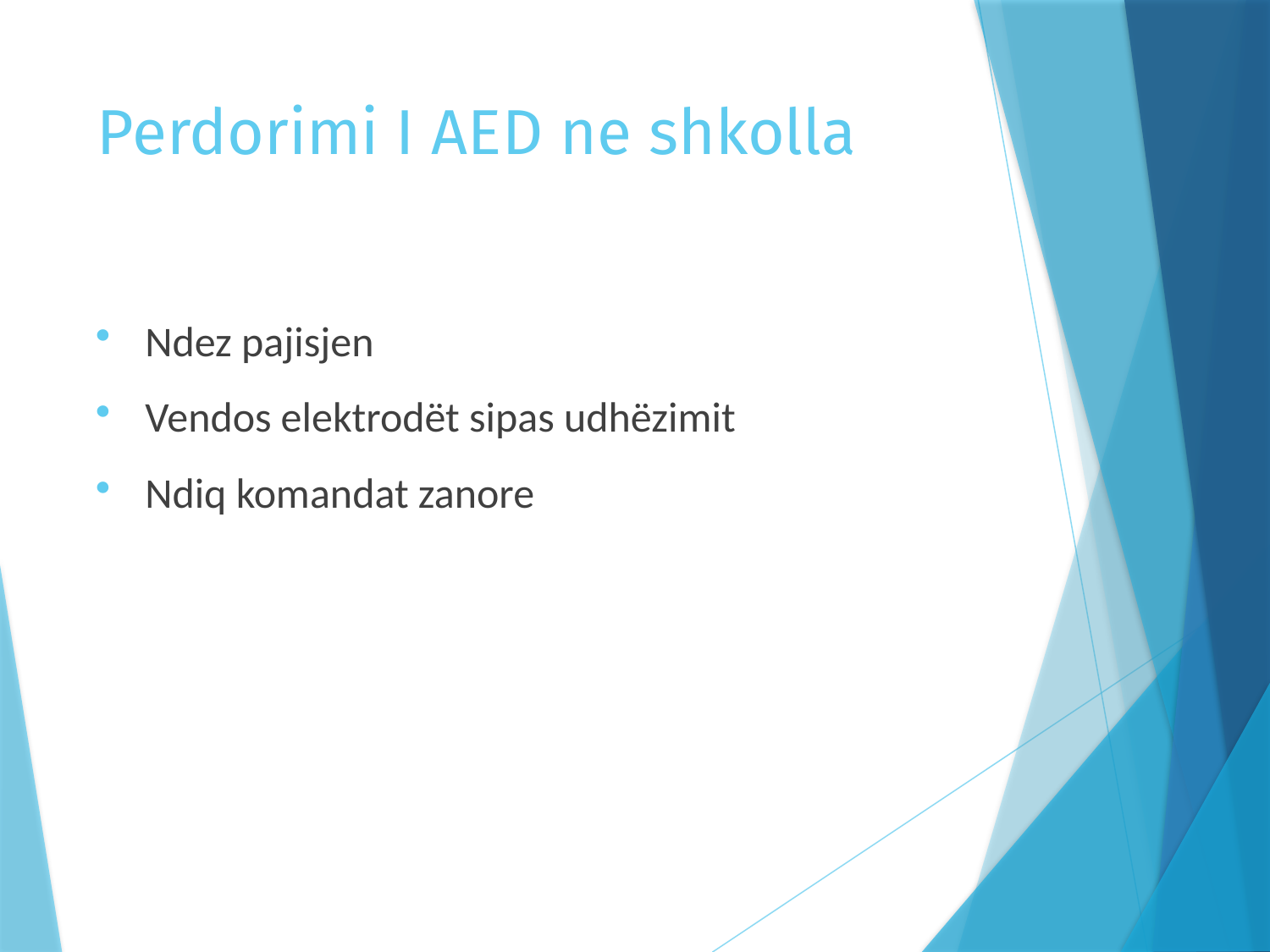

# Perdorimi I AED ne shkolla
Ndez pajisjen
Vendos elektrodët sipas udhëzimit
Ndiq komandat zanore